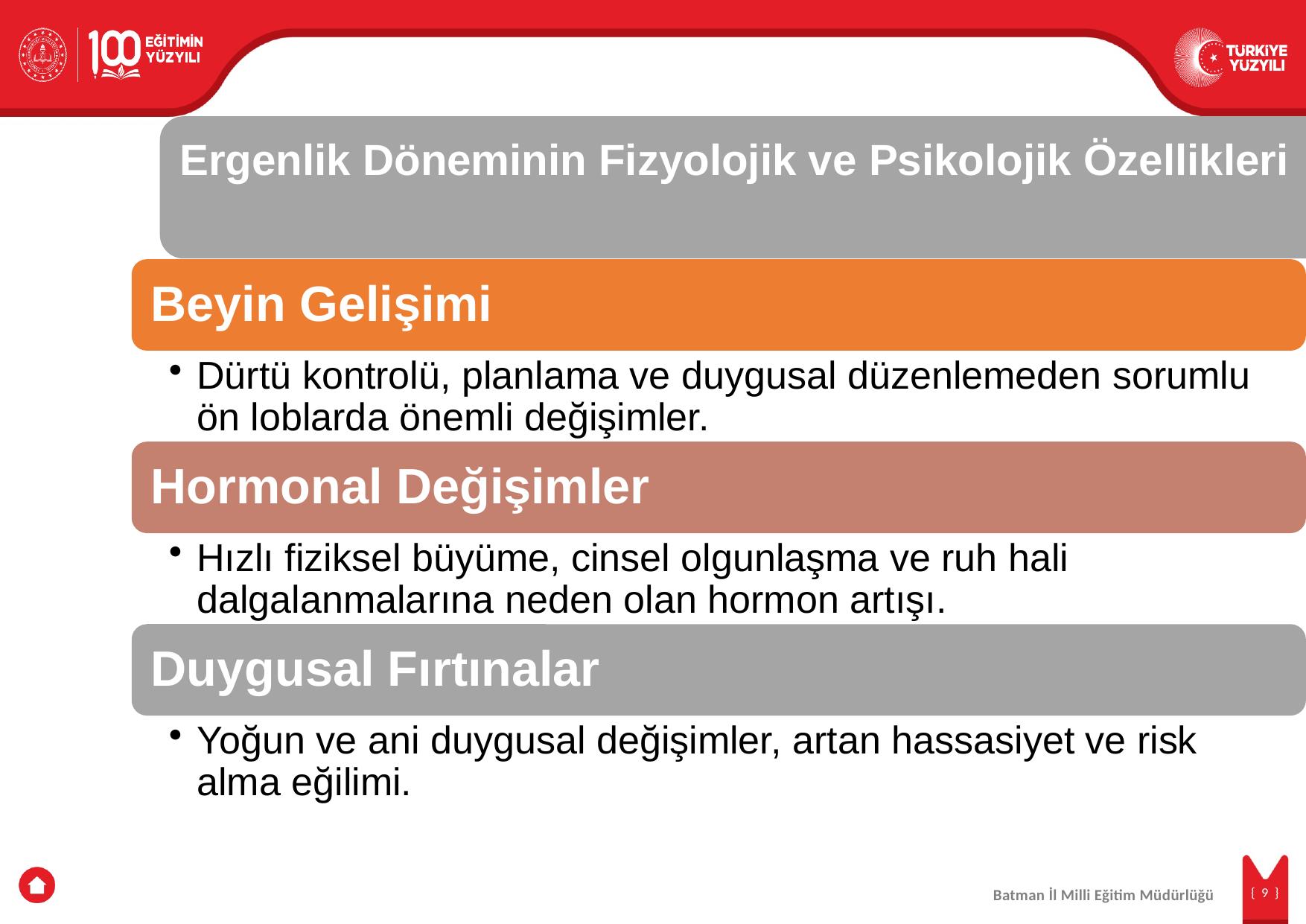

Ergenlik Döneminin Fizyolojik ve Psikolojik Özellikleri
Beyin Gelişimi
Dürtü kontrolü, planlama ve duygusal düzenlemeden sorumlu ön loblarda önemli değişimler.
Hormonal Değişimler
Hızlı fiziksel büyüme, cinsel olgunlaşma ve ruh hali dalgalanmalarına neden olan hormon artışı.
Duygusal Fırtınalar
Yoğun ve ani duygusal değişimler, artan hassasiyet ve risk alma eğilimi.